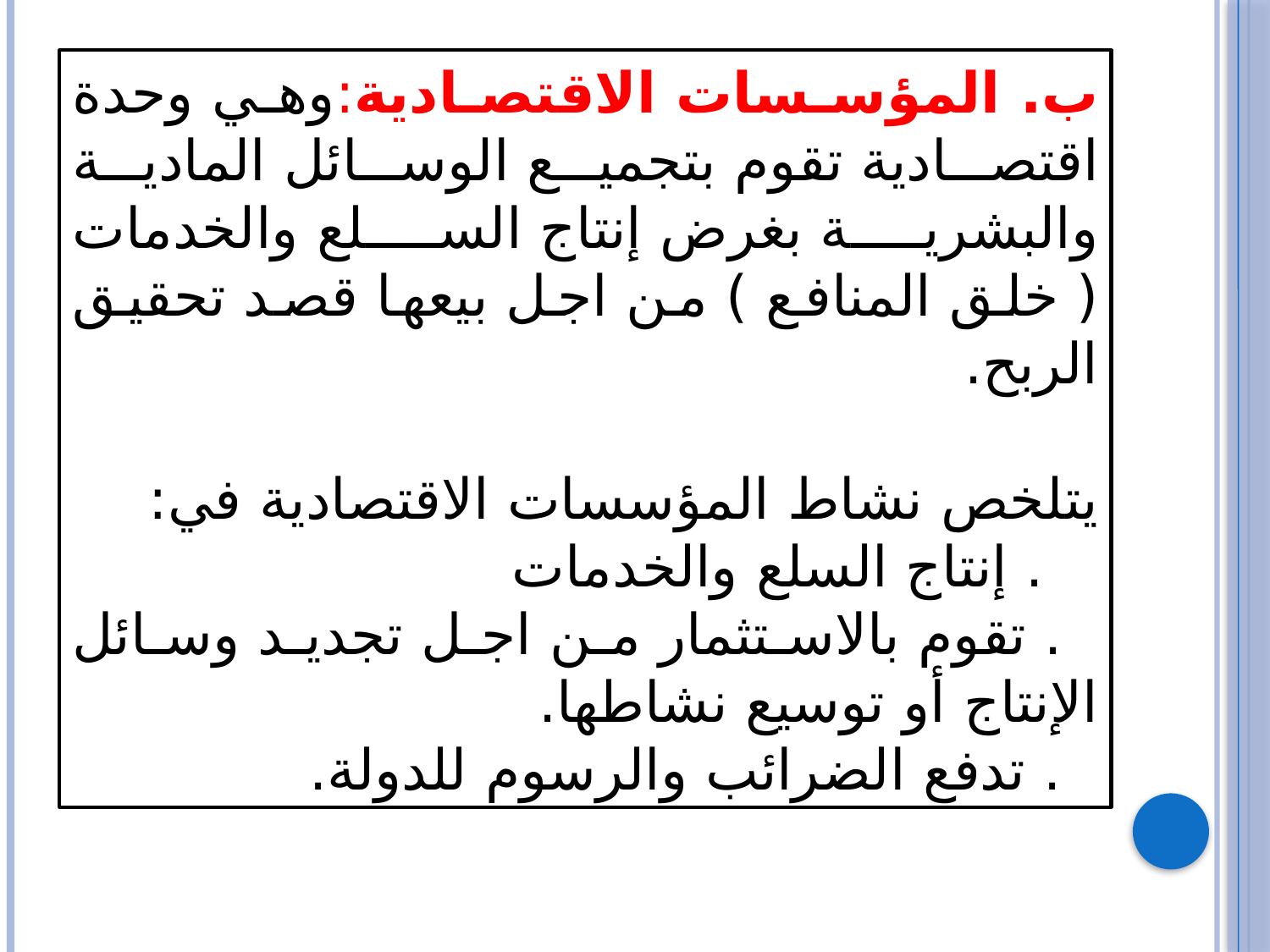

ب. المؤسسات الاقتصادية:وهي وحدة اقتصادية تقوم بتجميع الوسائل المادية والبشرية بغرض إنتاج السلع والخدمات ( خلق المنافع ) من اجل بيعها قصد تحقيق الربح.

يتلخص نشاط المؤسسات الاقتصادية في:
   . إنتاج السلع والخدمات
  . تقوم بالاستثمار من اجل تجديد وسائل الإنتاج أو توسيع نشاطها.
  . تدفع الضرائب والرسوم للدولة.